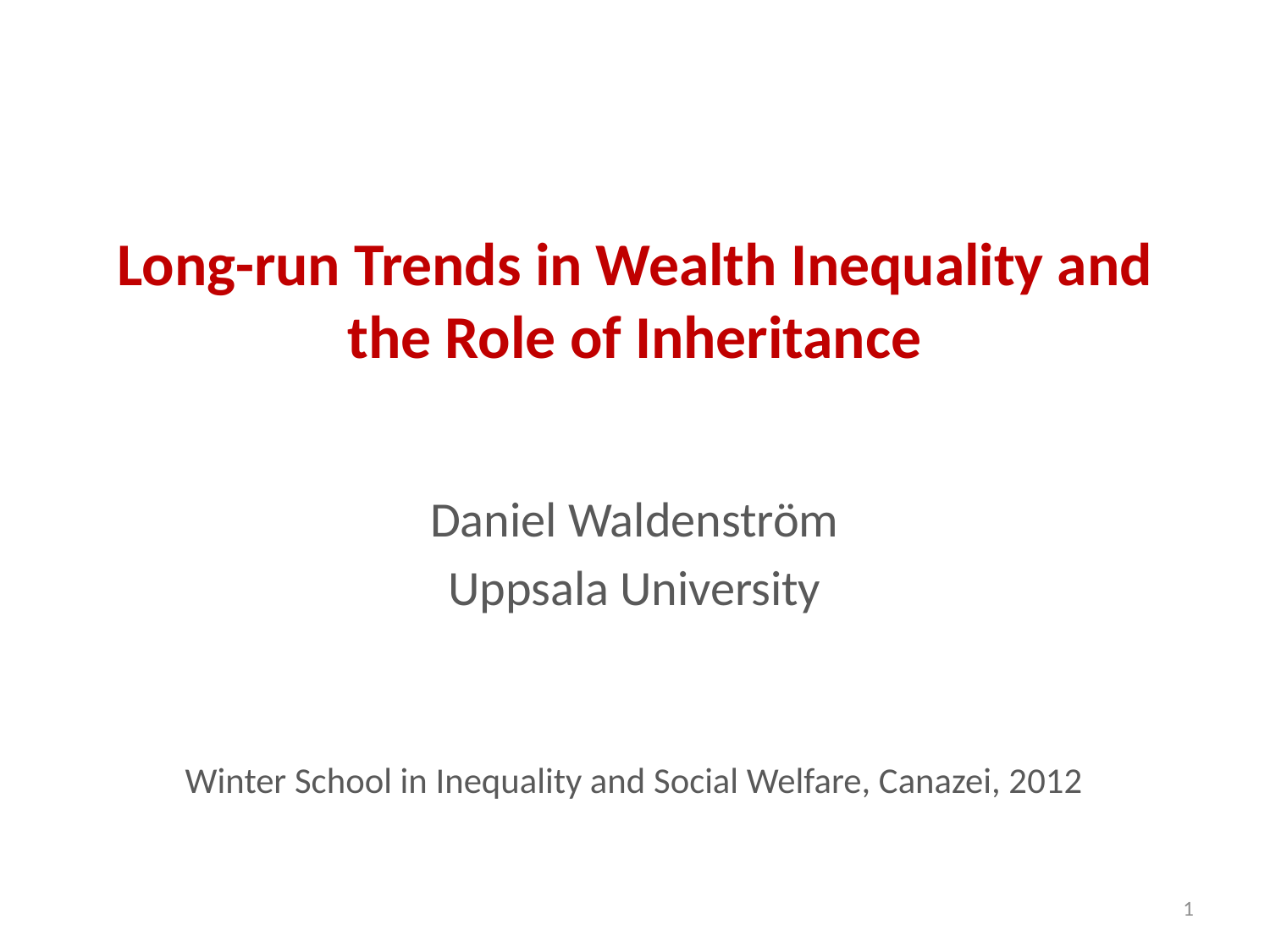

# Long-run Trends in Wealth Inequality and the Role of Inheritance
Daniel Waldenström
Uppsala University
Winter School in Inequality and Social Welfare, Canazei, 2012
1